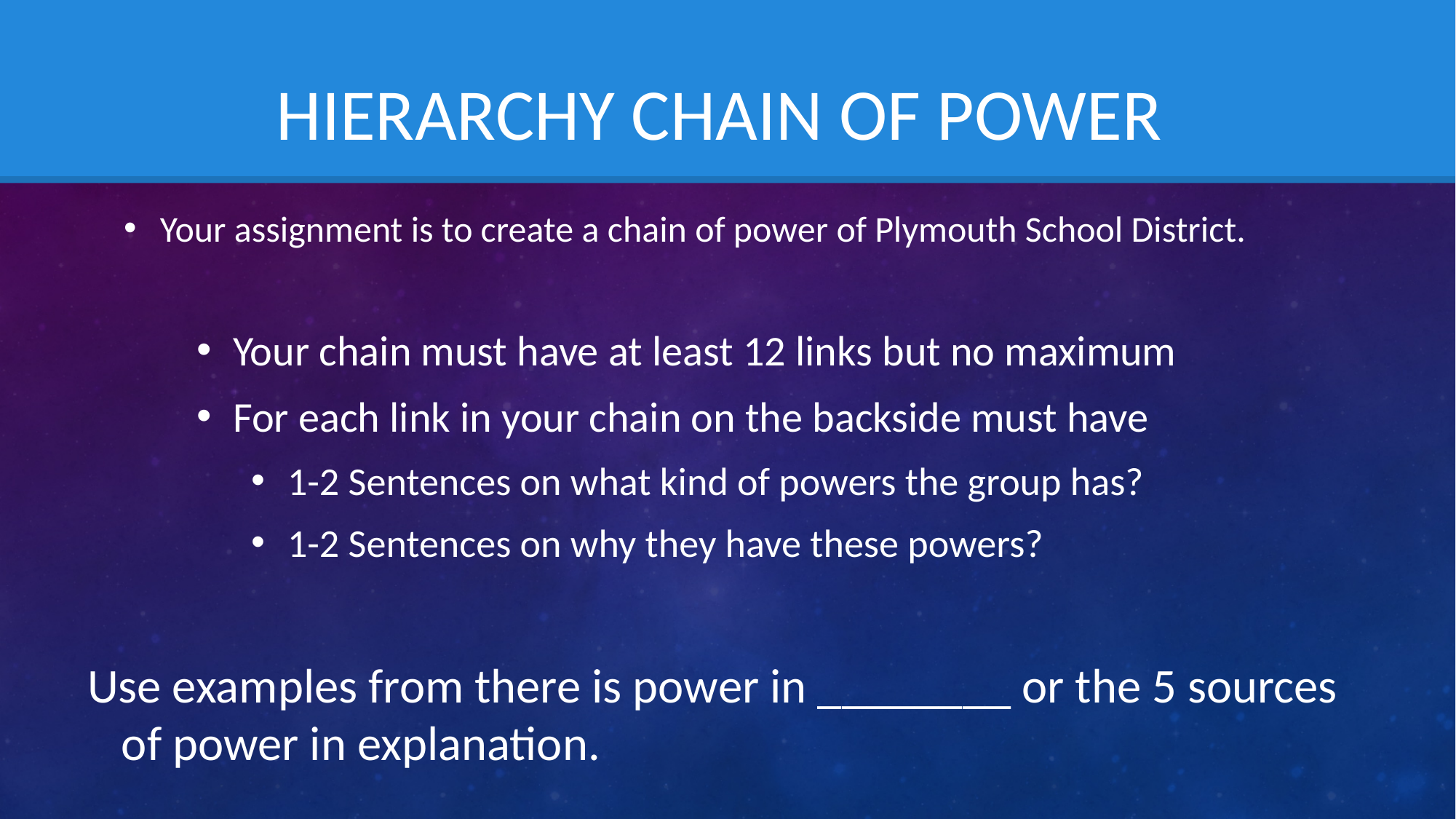

# Hierarchy Chain of Power
Your assignment is to create a chain of power of Plymouth School District.

Your chain must have at least 12 links but no maximum
For each link in your chain on the backside must have
1-2 Sentences on what kind of powers the group has?
1-2 Sentences on why they have these powers?

Use examples from there is power in ________ or the 5 sources of power in explanation.